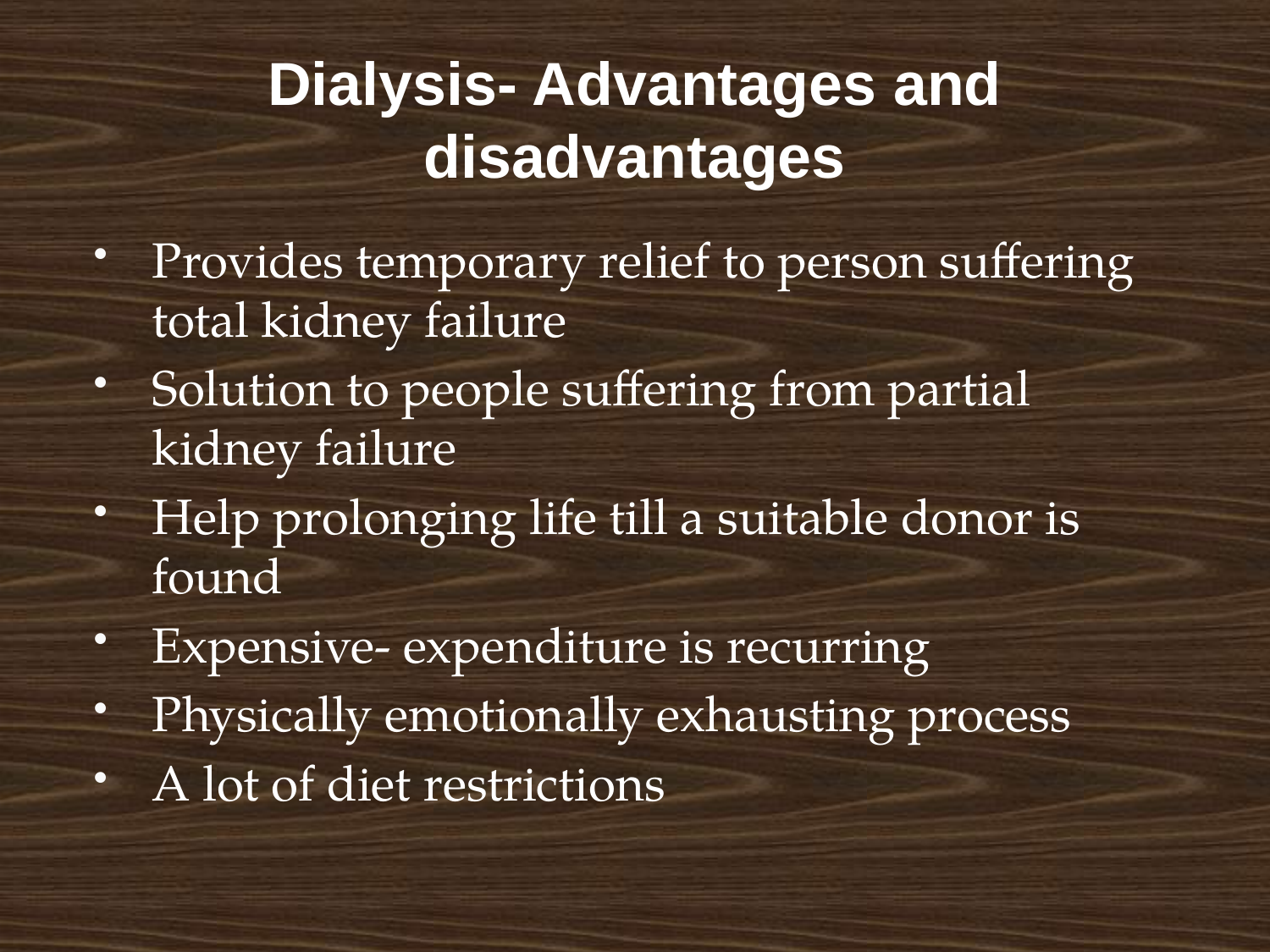

# Dialysis- Advantages and disadvantages
Provides temporary relief to person suffering total kidney failure
Solution to people suffering from partial kidney failure
Help prolonging life till a suitable donor is found
Expensive- expenditure is recurring
Physically emotionally exhausting process
A lot of diet restrictions